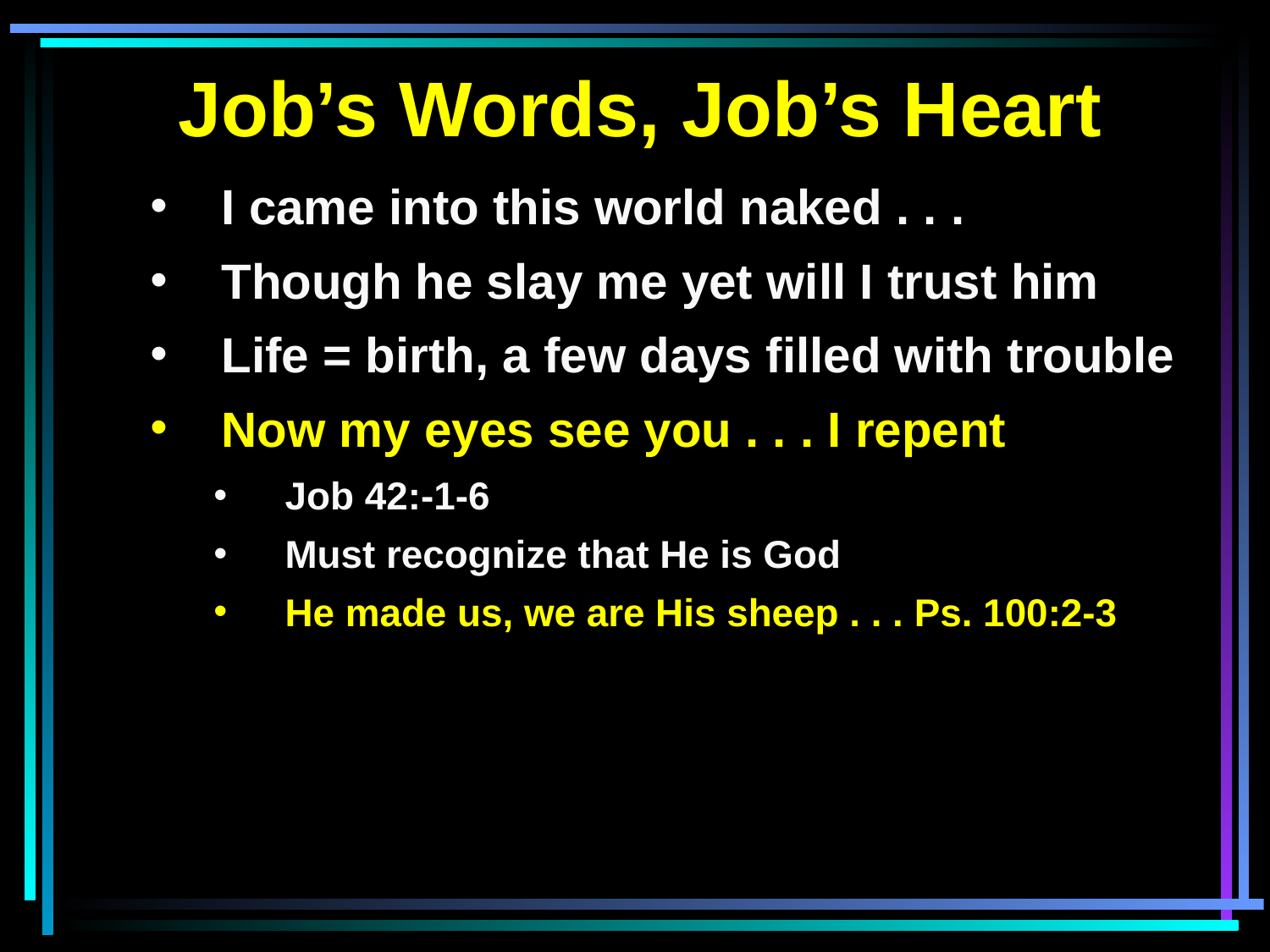

Job’s Words, Job’s Heart
I came into this world naked . . .
Though he slay me yet will I trust him
Life = birth, a few days filled with trouble
Now my eyes see you . . . I repent
Job 42:-1-6
Must recognize that He is God
He made us, we are His sheep . . . Ps. 100:2-3